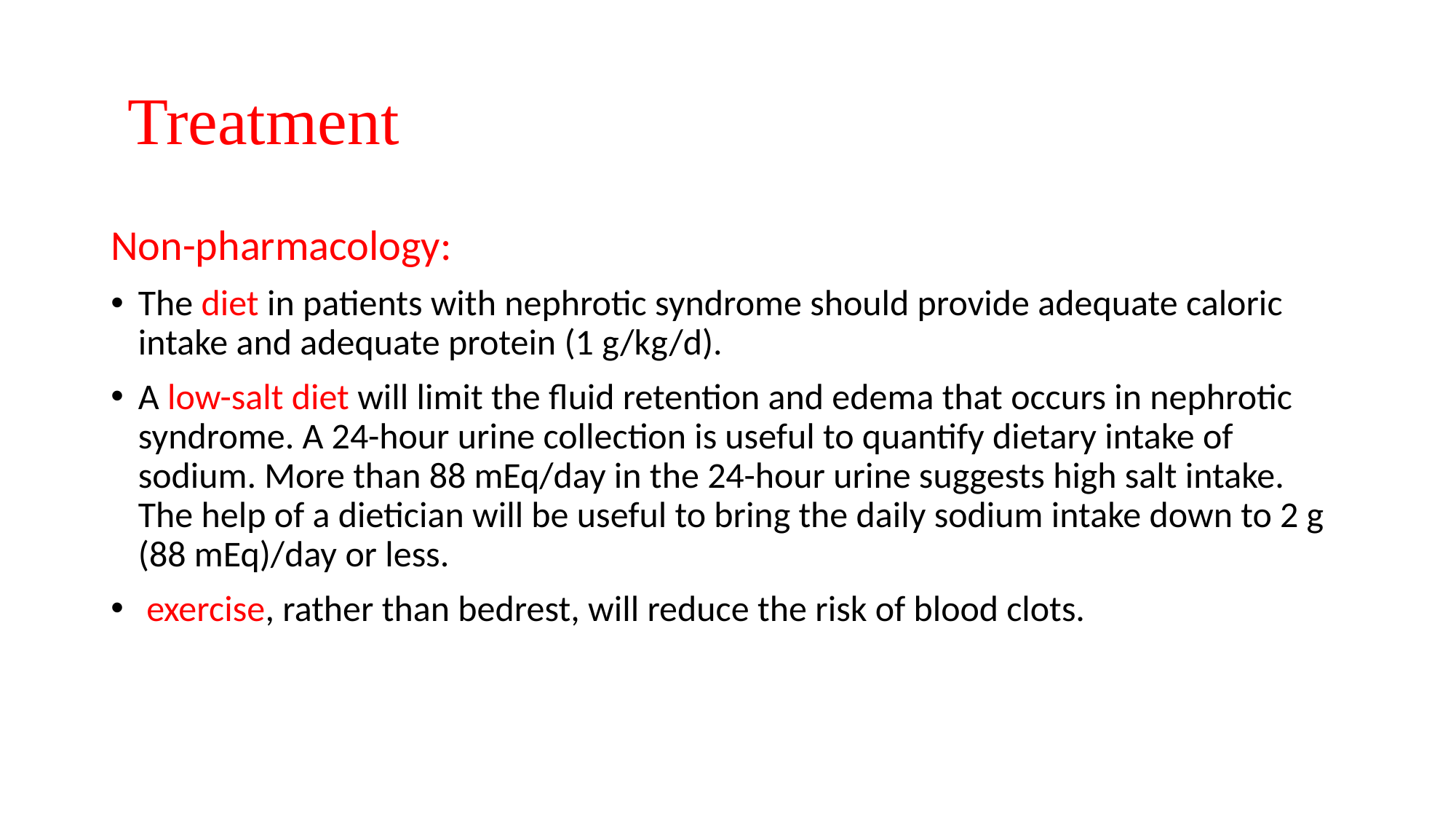

# Treatment
Non-pharmacology:
The diet in patients with nephrotic syndrome should provide adequate caloric intake and adequate protein (1 g/kg/d).
A low-salt diet will limit the fluid retention and edema that occurs in nephrotic syndrome. A 24-hour urine collection is useful to quantify dietary intake of sodium. More than 88 mEq/day in the 24-hour urine suggests high salt intake. The help of a dietician will be useful to bring the daily sodium intake down to 2 g (88 mEq)/day or less.
 exercise, rather than bedrest, will reduce the risk of blood clots.